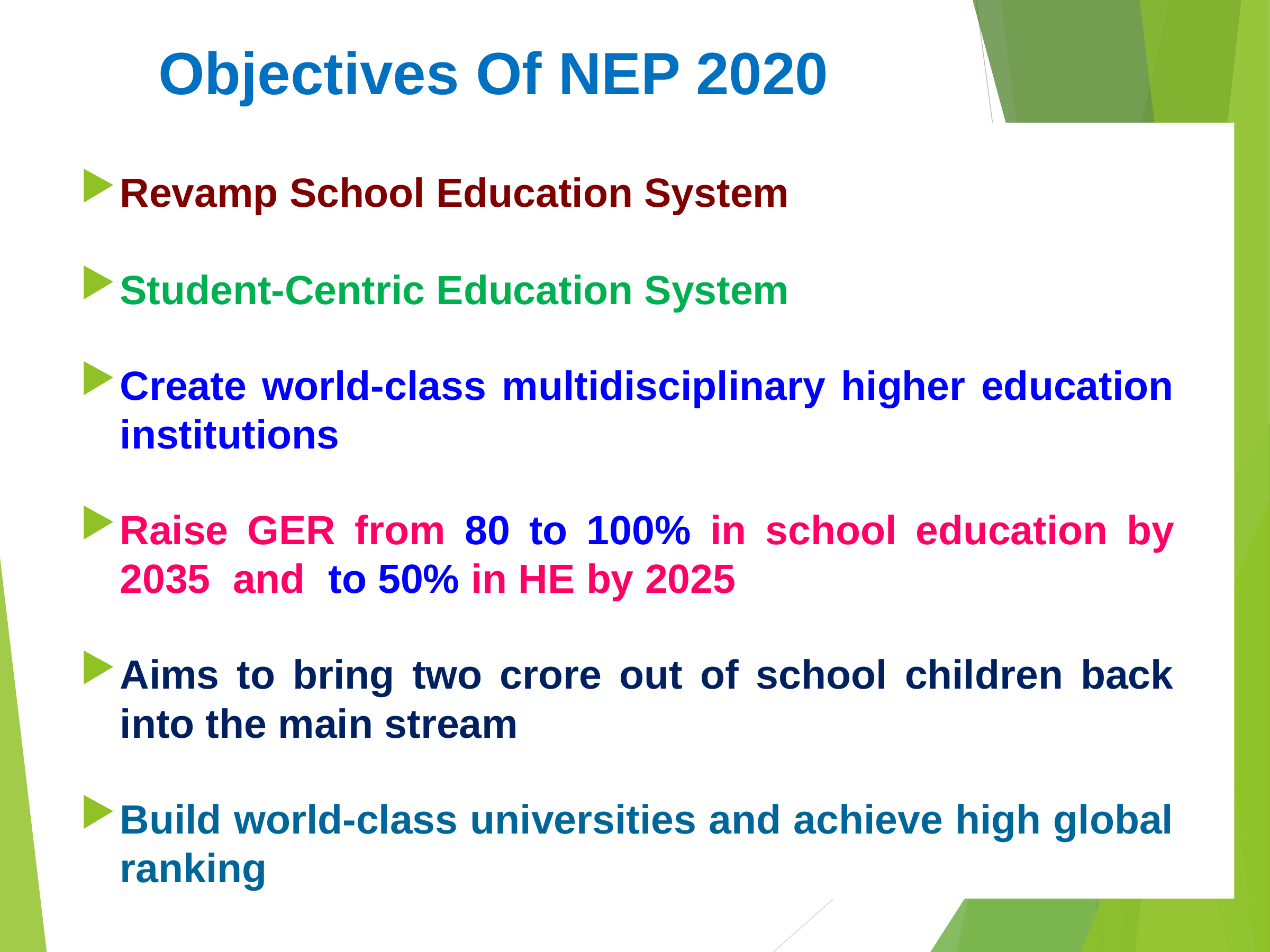

# Objectives Of NEP 2020

Revamp School Education System

Student-Centric Education System

Create world-class multidisciplinary higher education institutions

Raise GER from 80 to 100% in school education by 2035  and  to 50% in HE by 2025

Aims to bring two crore out of school children back into the main stream

Build world-class universities and achieve high global ranking